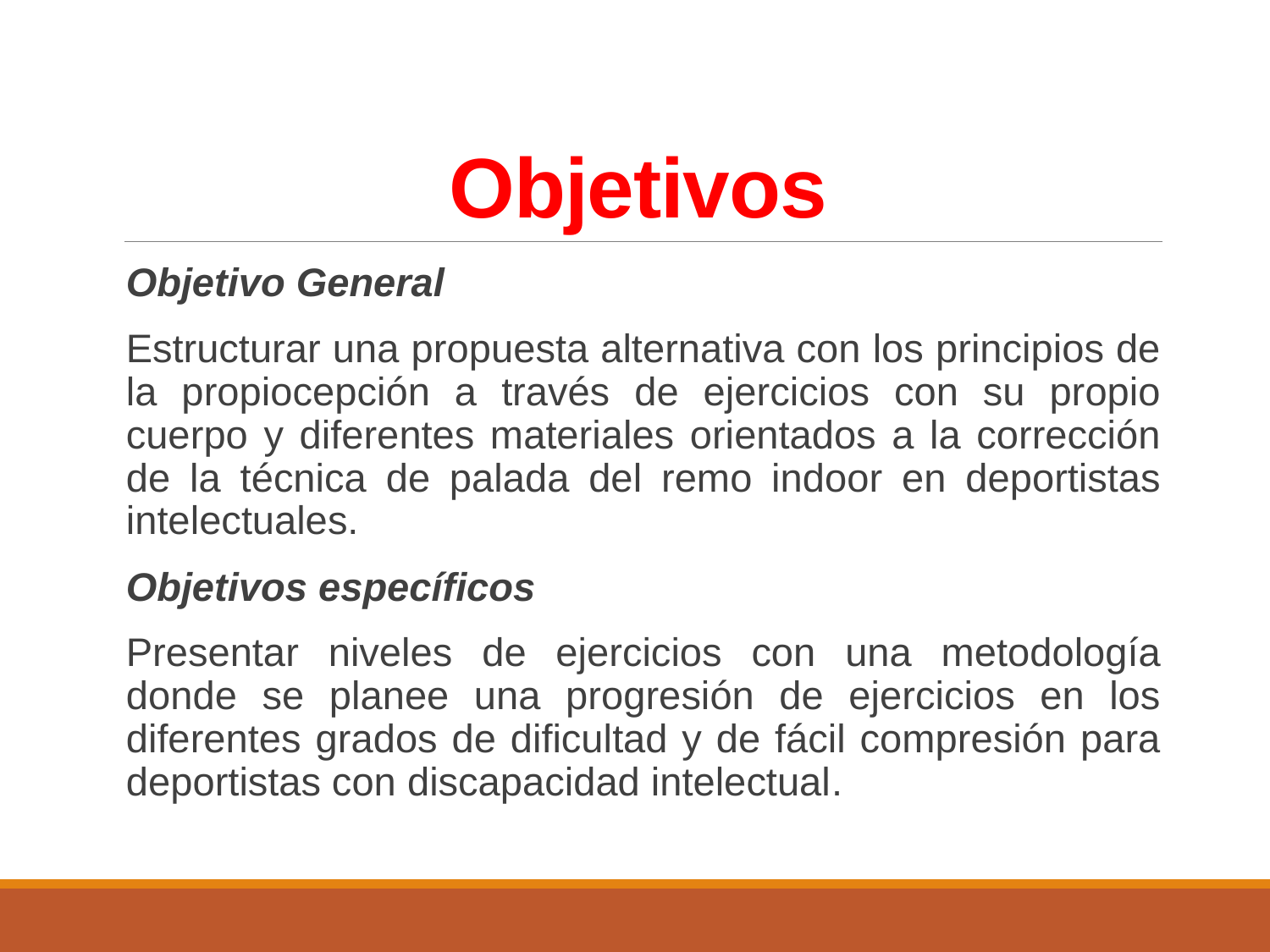

# Objetivos
Objetivo General
Estructurar una propuesta alternativa con los principios de la propiocepción a través de ejercicios con su propio cuerpo y diferentes materiales orientados a la corrección de la técnica de palada del remo indoor en deportistas intelectuales.
Objetivos específicos
Presentar niveles de ejercicios con una metodología donde se planee una progresión de ejercicios en los diferentes grados de dificultad y de fácil compresión para deportistas con discapacidad intelectual.